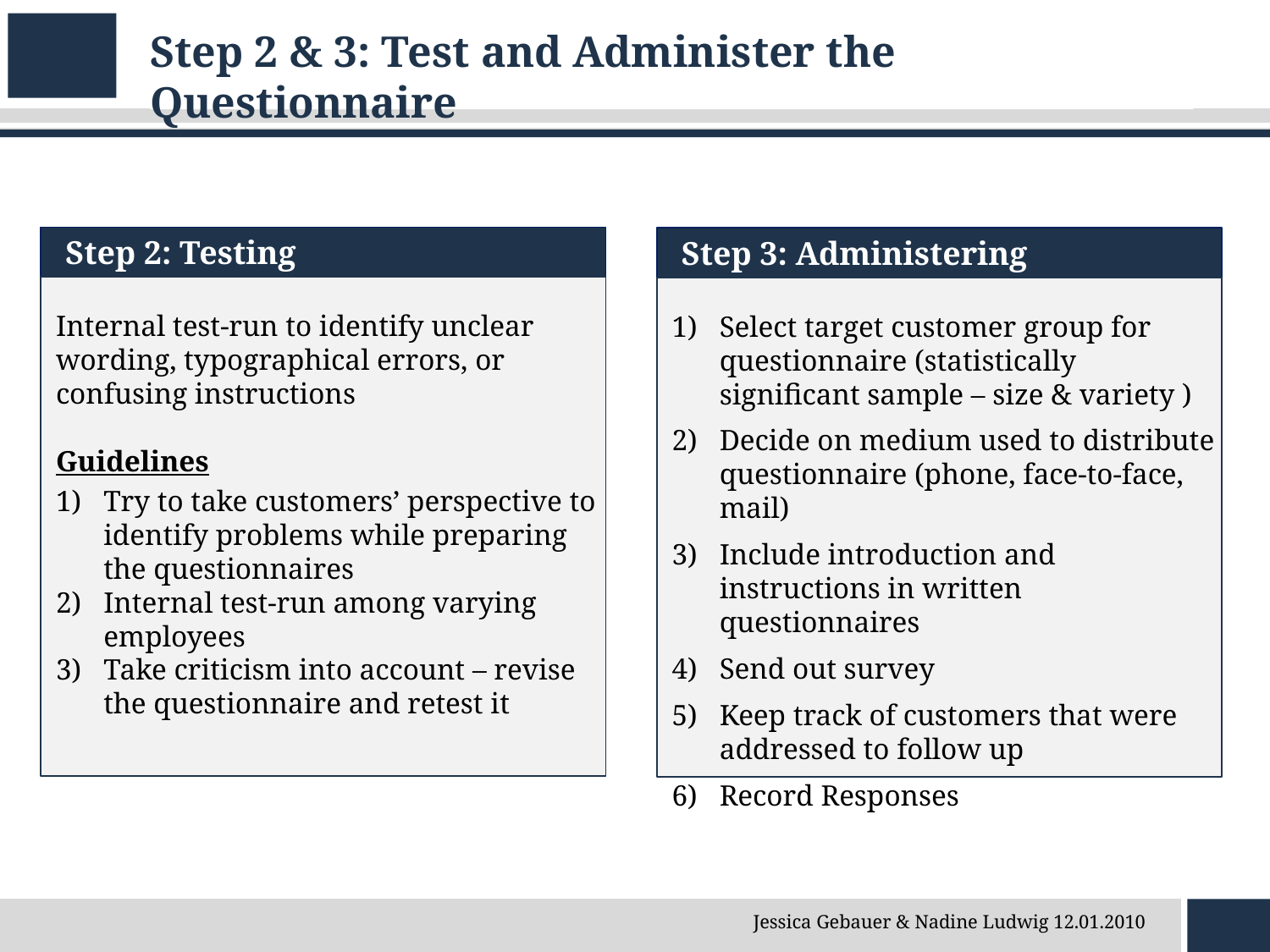

# Step 2 & 3: Test and Administer the Questionnaire
   Step 2: Testing
   Step 3: Administering

Internal test-run to identify unclear wording, typographical errors, or confusing instructions

Guidelines

Try to take customers’ perspective to identify problems while preparing the questionnaires
Internal test-run among varying employees
Take criticism into account – revise the questionnaire and retest it

Select target customer group for questionnaire (statistically significant sample – size & variety )

Decide on medium used to distribute questionnaire (phone, face-to-face, mail)

Include introduction and instructions in written questionnaires

Send out survey

Keep track of customers that were addressed to follow up

Record Responses